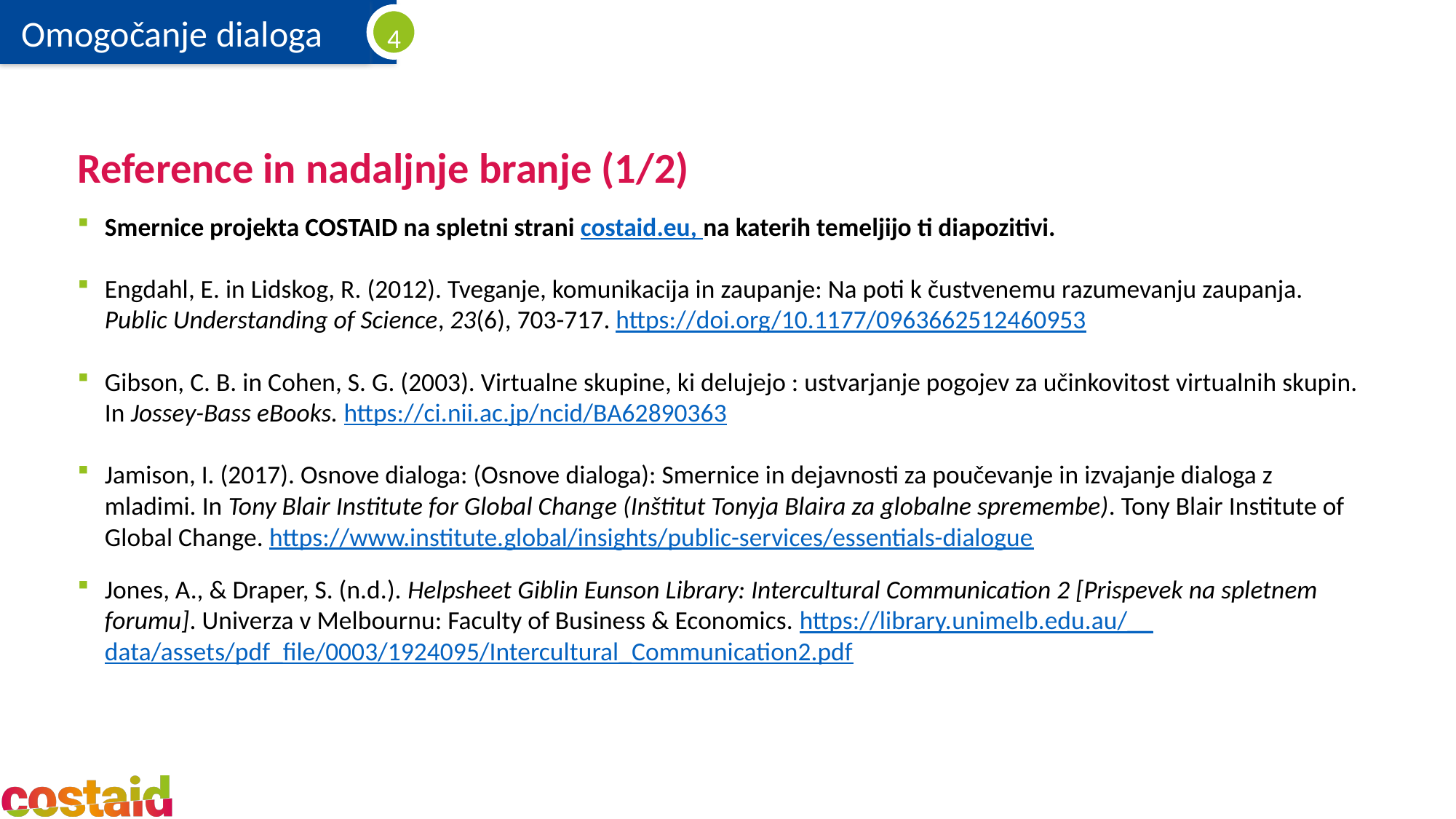

# Reference in nadaljnje branje (1/2)
Smernice projekta COSTAID na spletni strani costaid.eu, na katerih temeljijo ti diapozitivi.

Engdahl, E. in Lidskog, R. (2012). Tveganje, komunikacija in zaupanje: Na poti k čustvenemu razumevanju zaupanja. Public Understanding of Science, 23(6), 703-717. https://doi.org/10.1177/0963662512460953

Gibson, C. B. in Cohen, S. G. (2003). Virtualne skupine, ki delujejo : ustvarjanje pogojev za učinkovitost virtualnih skupin. In Jossey-Bass eBooks. https://ci.nii.ac.jp/ncid/BA62890363

Jamison, I. (2017). Osnove dialoga: (Osnove dialoga): Smernice in dejavnosti za poučevanje in izvajanje dialoga z mladimi. In Tony Blair Institute for Global Change (Inštitut Tonyja Blaira za globalne spremembe). Tony Blair Institute of Global Change. https://www.institute.global/insights/public-services/essentials-dialogue

Jones, A., & Draper, S. (n.d.). Helpsheet Giblin Eunson Library: Intercultural Communication 2 [Prispevek na spletnem forumu]. Univerza v Melbournu: Faculty of Business & Economics. https://library.unimelb.edu.au/__data/assets/pdf_file/0003/1924095/Intercultural_Communication2.pdf